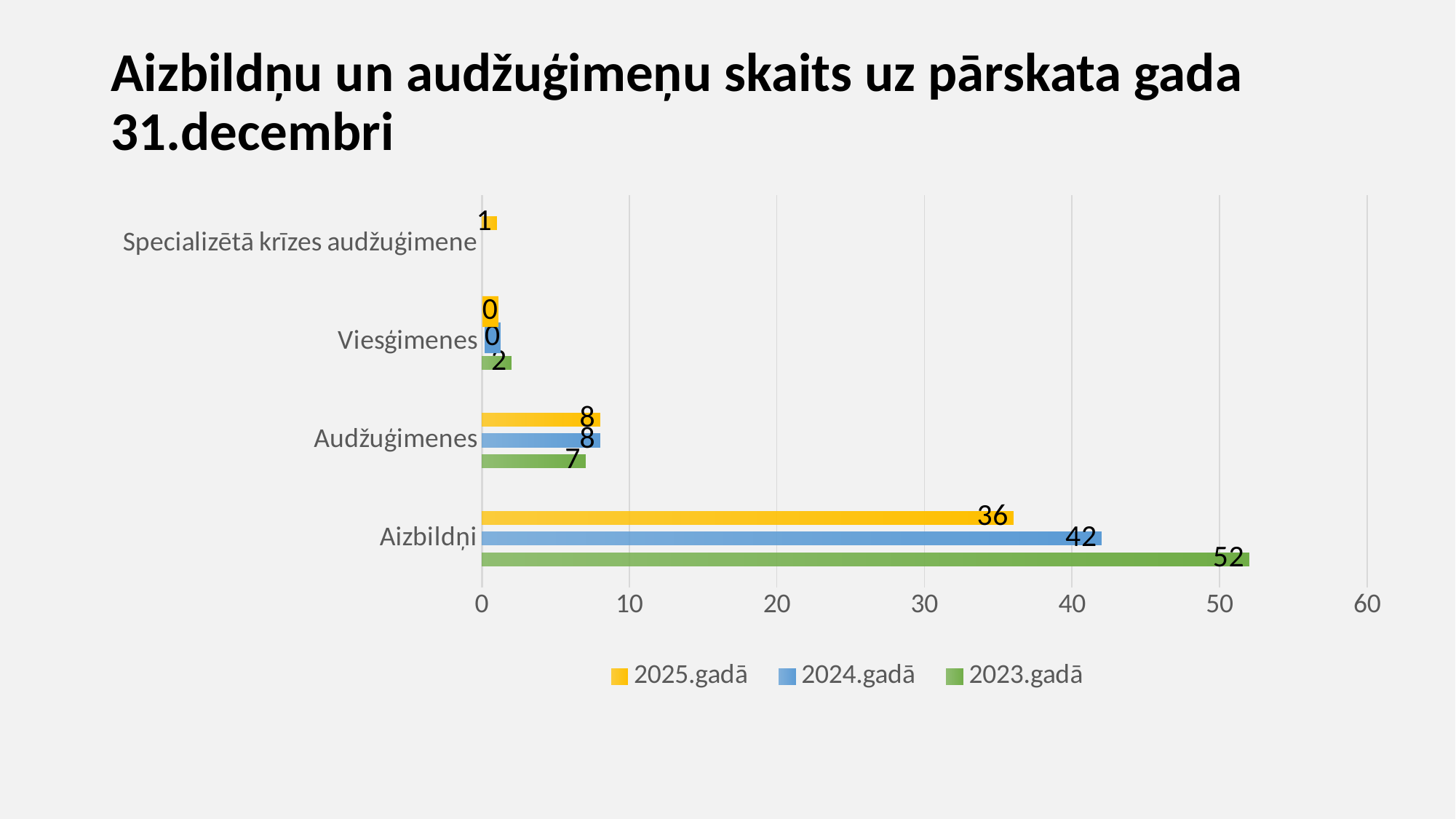

# Aizbildņu un audžuģimeņu skaits uz pārskata gada 31.decembri

### Chart

| Category | 2023.gadā | 2024.gadā | 2025.gadā |
|---|---|---|---|
| Aizbildņi | 52.0 | 42.0 | 36.0 |
| Audžuģimenes | 7.0 | 8.0 | 8.0 |
| Viesģimenes | 2.0 | 0.0 | 0.0 |
| Specializētā krīzes audžuģimene | None | None | 1.0 |